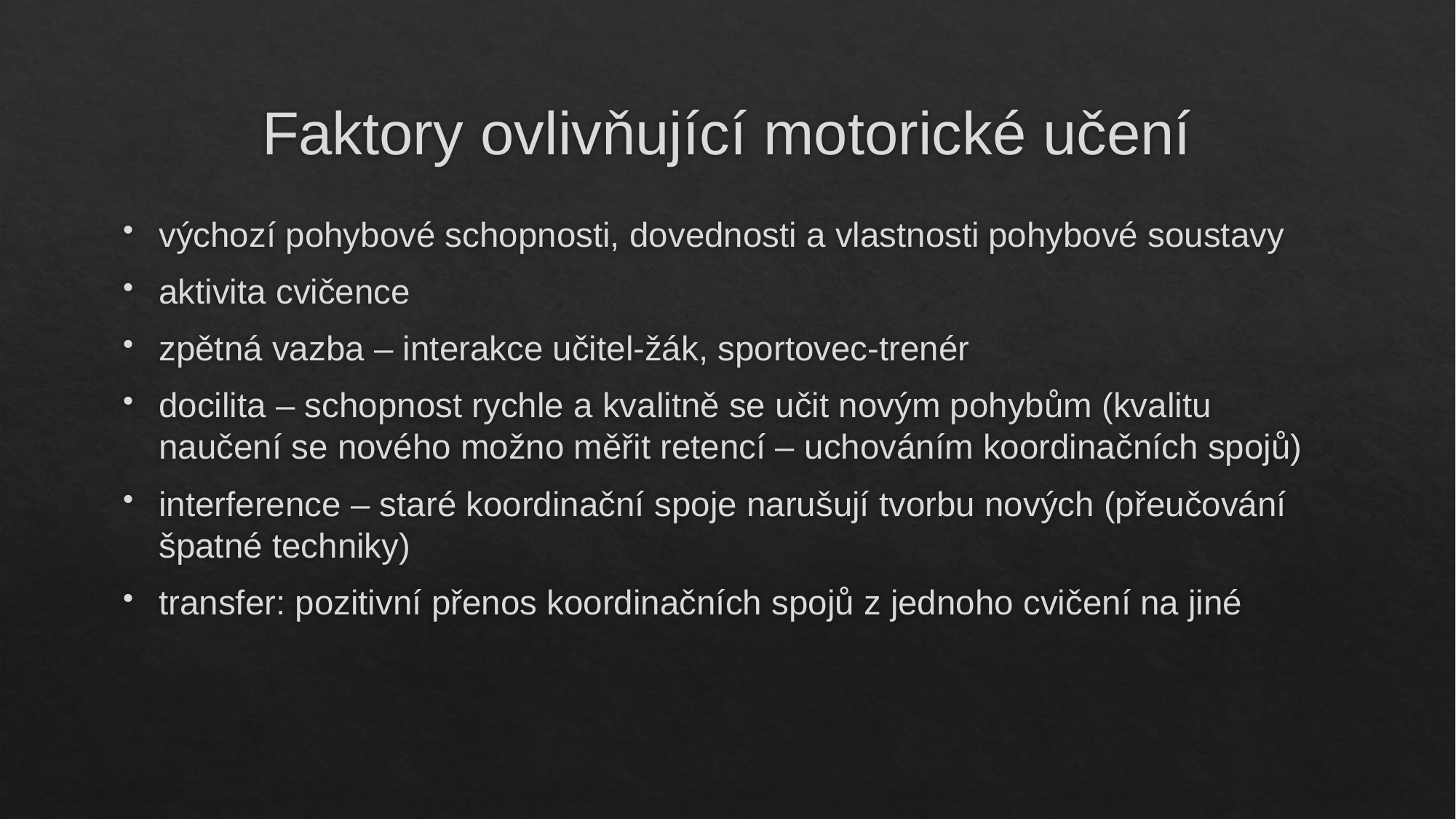

# Faktory ovlivňující motorické učení
výchozí pohybové schopnosti, dovednosti a vlastnosti	pohybové soustavy
aktivita cvičence
zpětná vazba – interakce učitel-žák, sportovec-trenér
docilita – schopnost rychle a kvalitně se učit novým pohybům (kvalitu naučení se nového možno měřit retencí – uchováním koordinačních spojů)
interference – staré koordinační spoje narušují tvorbu nových (přeučování špatné techniky)
transfer: pozitivní přenos koordinačních spojů z jednoho cvičení na jiné